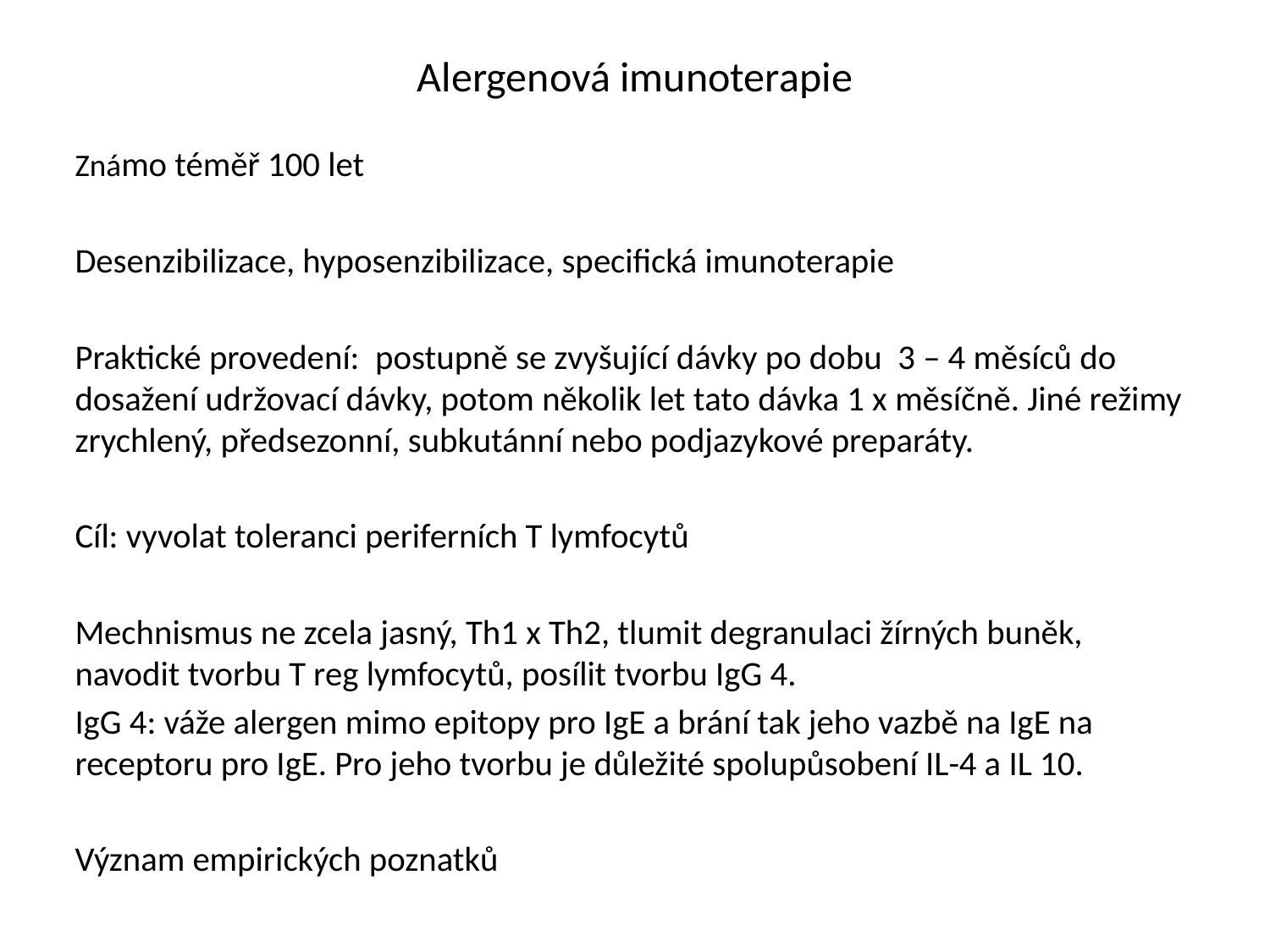

# Alergenová imunoterapie
Známo téměř 100 let

Desenzibilizace, hyposenzibilizace, specifická imunoterapie

Praktické provedení:  postupně se zvyšující dávky po dobu  3 – 4 měsíců do dosažení udržovací dávky, potom několik let tato dávka 1 x měsíčně. Jiné režimy zrychlený, předsezonní, subkutánní nebo podjazykové preparáty.

Cíl: vyvolat toleranci periferních T lymfocytů

Mechnismus ne zcela jasný, Th1 x Th2, tlumit degranulaci žírných buněk, navodit tvorbu T reg lymfocytů, posílit tvorbu IgG 4.
IgG 4: váže alergen mimo epitopy pro IgE a brání tak jeho vazbě na IgE na receptoru pro IgE. Pro jeho tvorbu je důležité spolupůsobení IL-4 a IL 10.

Význam empirických poznatků